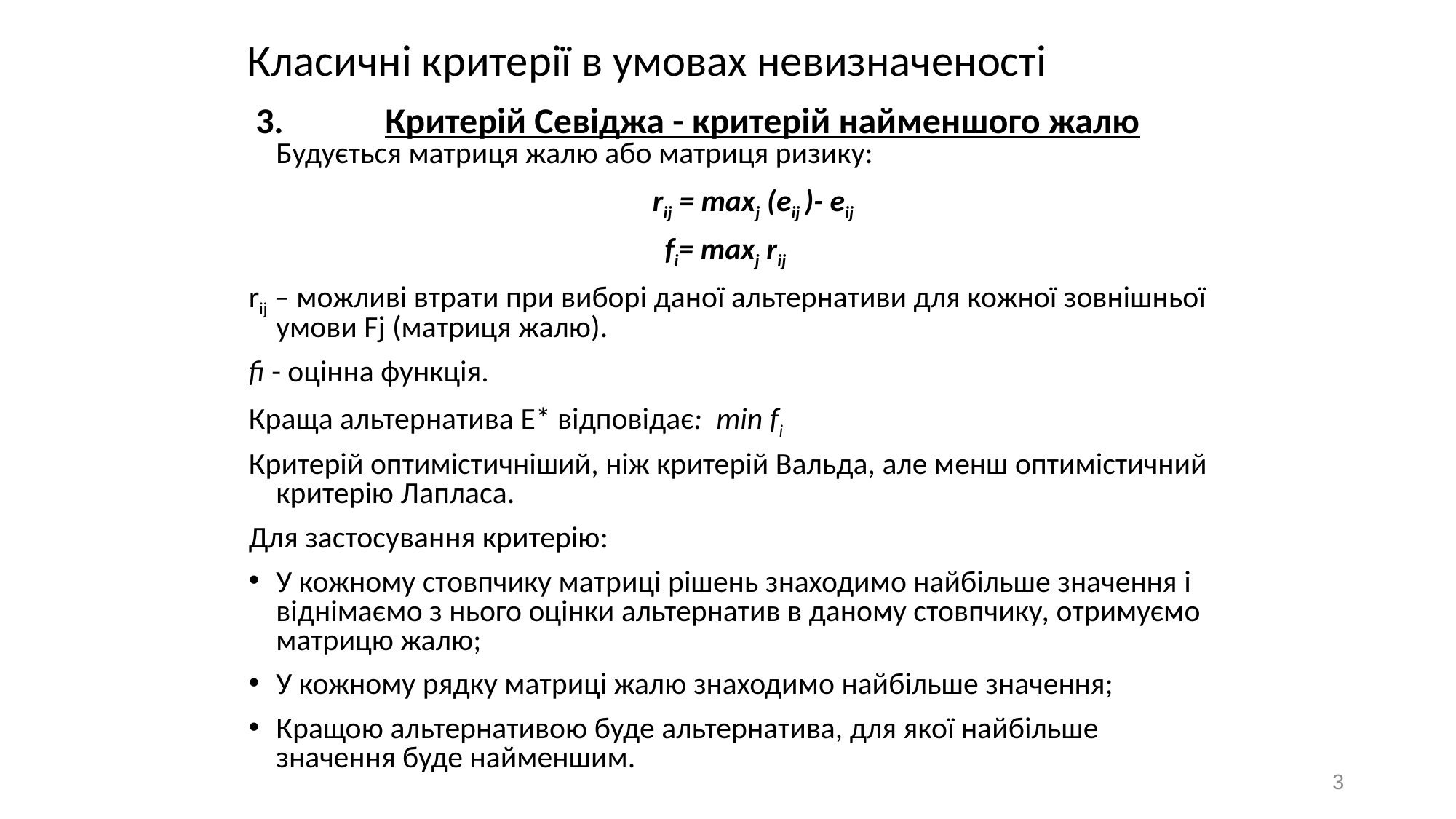

# Класичні критерії в умовах невизначеності
 3.	Критерій Севіджа - критерій найменшого жалю Будується матриця жалю або матриця ризику:
       rij = maxj (eij )- eij
fi= maxj rij
rij – можливі втрати при виборі даної альтернативи для кожної зовнішньої умови Fj (матриця жалю).
fi - оцінна функція.
Краща альтернатива E* відповідає:  min fi
Критерій оптимістичніший, ніж критерій Вальда, але менш оптимістичний критерію Лапласа.
Для застосування критерію:
У кожному стовпчику матриці рішень знаходимо найбільше значення і віднімаємо з нього оцінки альтернатив в даному стовпчику, отримуємо матрицю жалю;
У кожному рядку матриці жалю знаходимо найбільше значення;
Кращою альтернативою буде альтернатива, для якої найбільше значення буде найменшим.
3